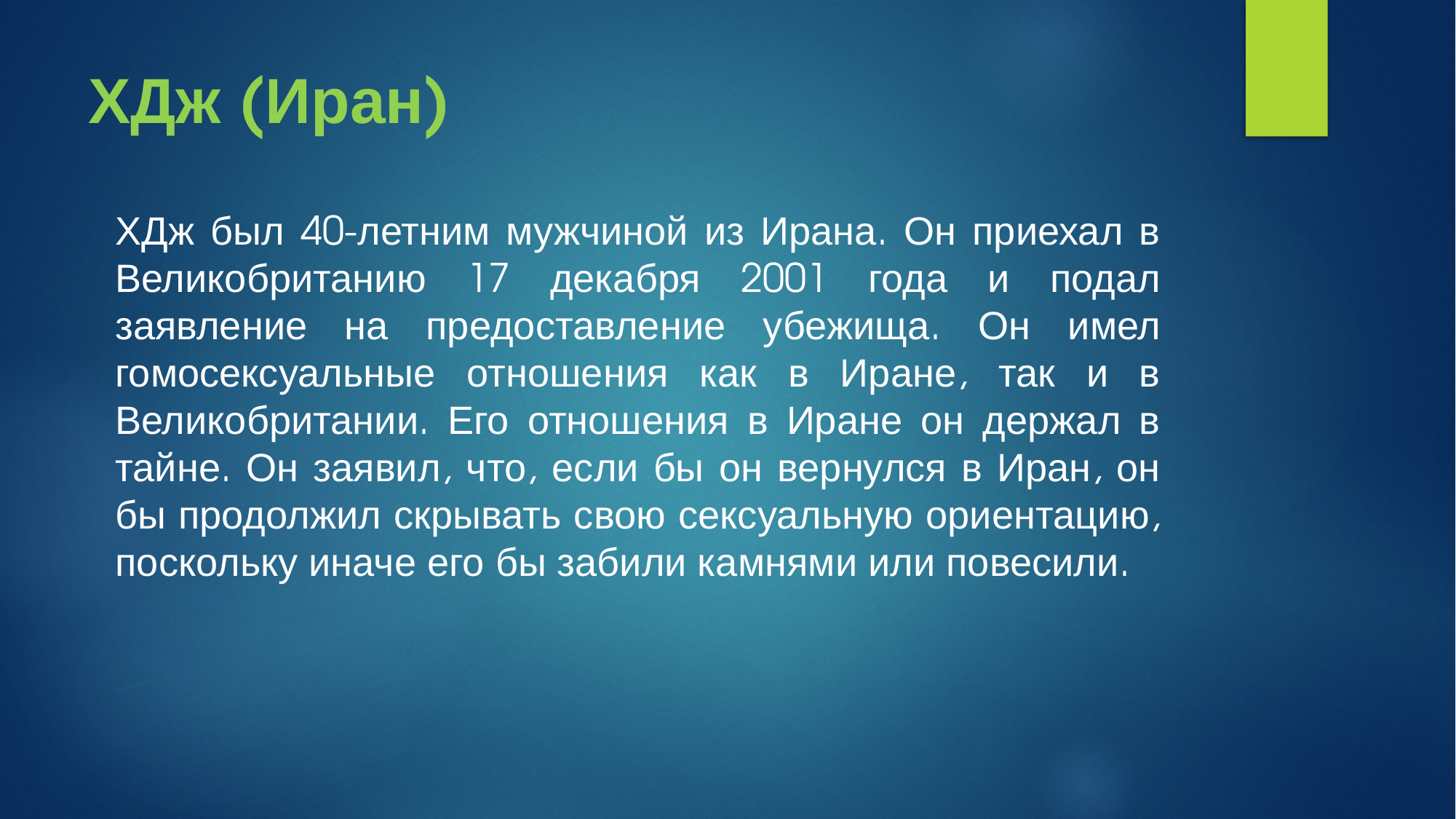

ХДж (Иран)

ХДж был 40-летним мужчиной из Ирана. Он приехал в Великобританию 17 декабря 2001 года и подал заявление на предоставление убежища. Он имел гомосексуальные отношения как в Иране, так и в Великобритании. Его отношения в Иране он держал в тайне. Он заявил, что, если бы он вернулся в Иран, он бы продолжил скрывать свою сексуальную ориентацию, поскольку иначе его бы забили камнями или повесили.